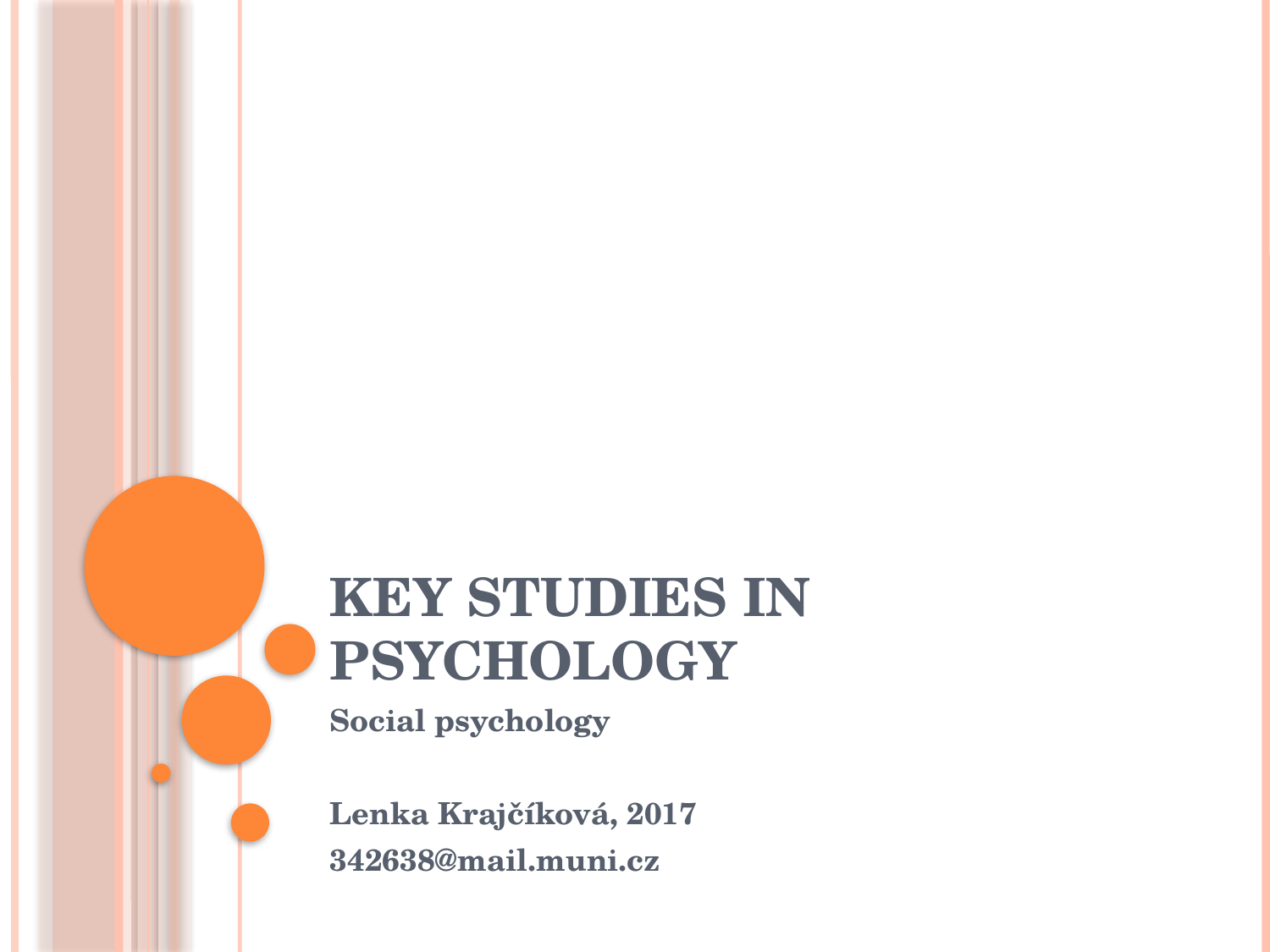

# Key studies in psychology
Social psychology

Lenka Krajčíková, 2017
342638@mail.muni.cz